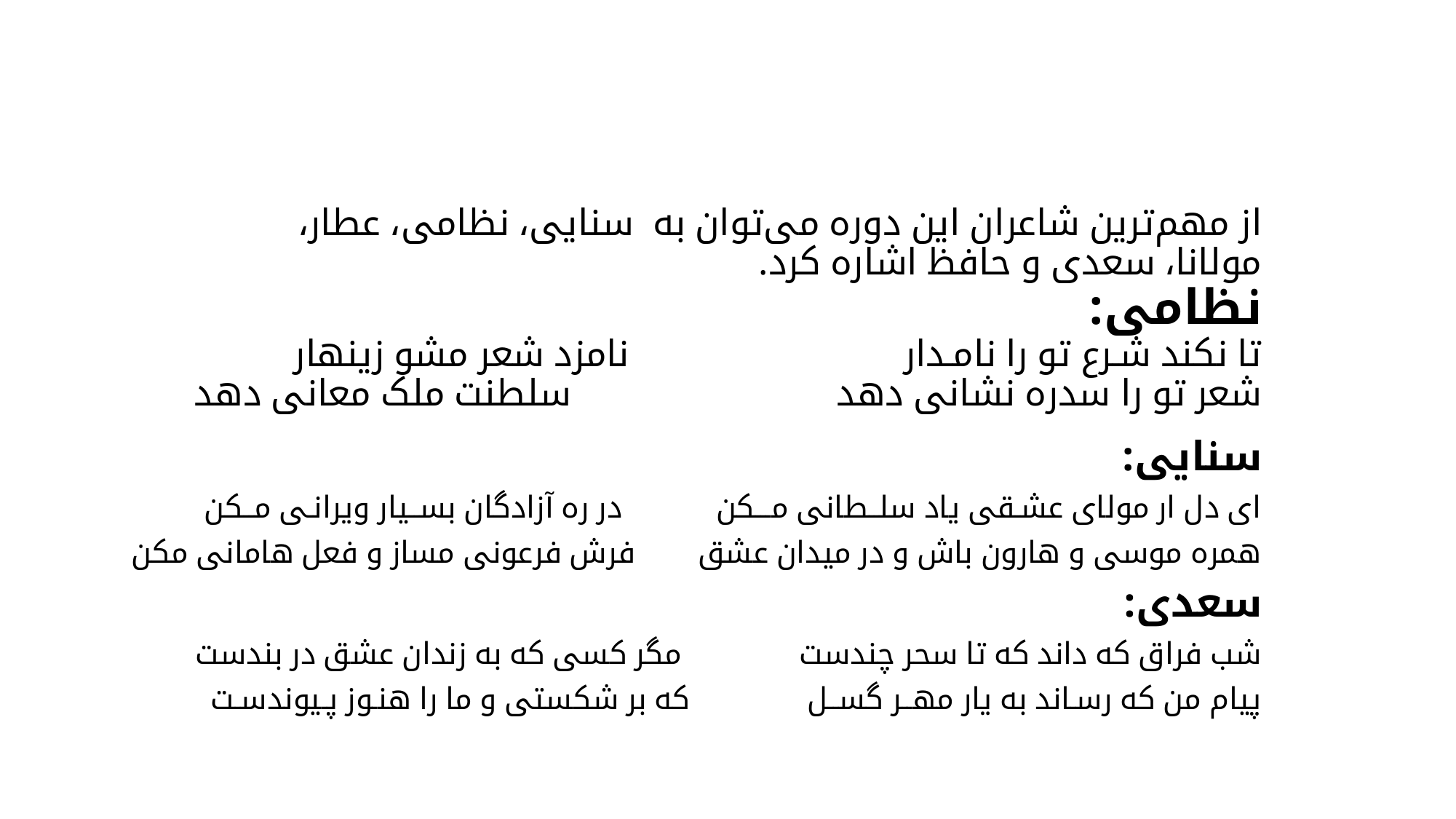

# از مهم‌ترین شاعران این دوره می‌توان به  سنایی، نظامی، عطار، مولانا، سعدی و حافظ اشاره کرد. نظامی: تا نکند شـرع تو را نامـدار                             نامزد شعر مشو زینهار شعر تو را سدره نشانی دهد                            سلطنت ملک معانی دهد
سنایی:
ای دل ار مولای عشـقی یاد سلــطانی مـــکن            در ره آزادگان بســیار ویرانـی مــکن
همره موسی و هارون باش و در میدان عشق        فرش فرعونی مساز و فعل هامانی مکن
سعدی:
شب فراق که داند که تا سحر چندست               مگر کسی که به زندان عشق در بندست
پیام من که رسـاند به یار مهــر گســل               که بر شکستی و ما را هنـوز پـیوندسـت